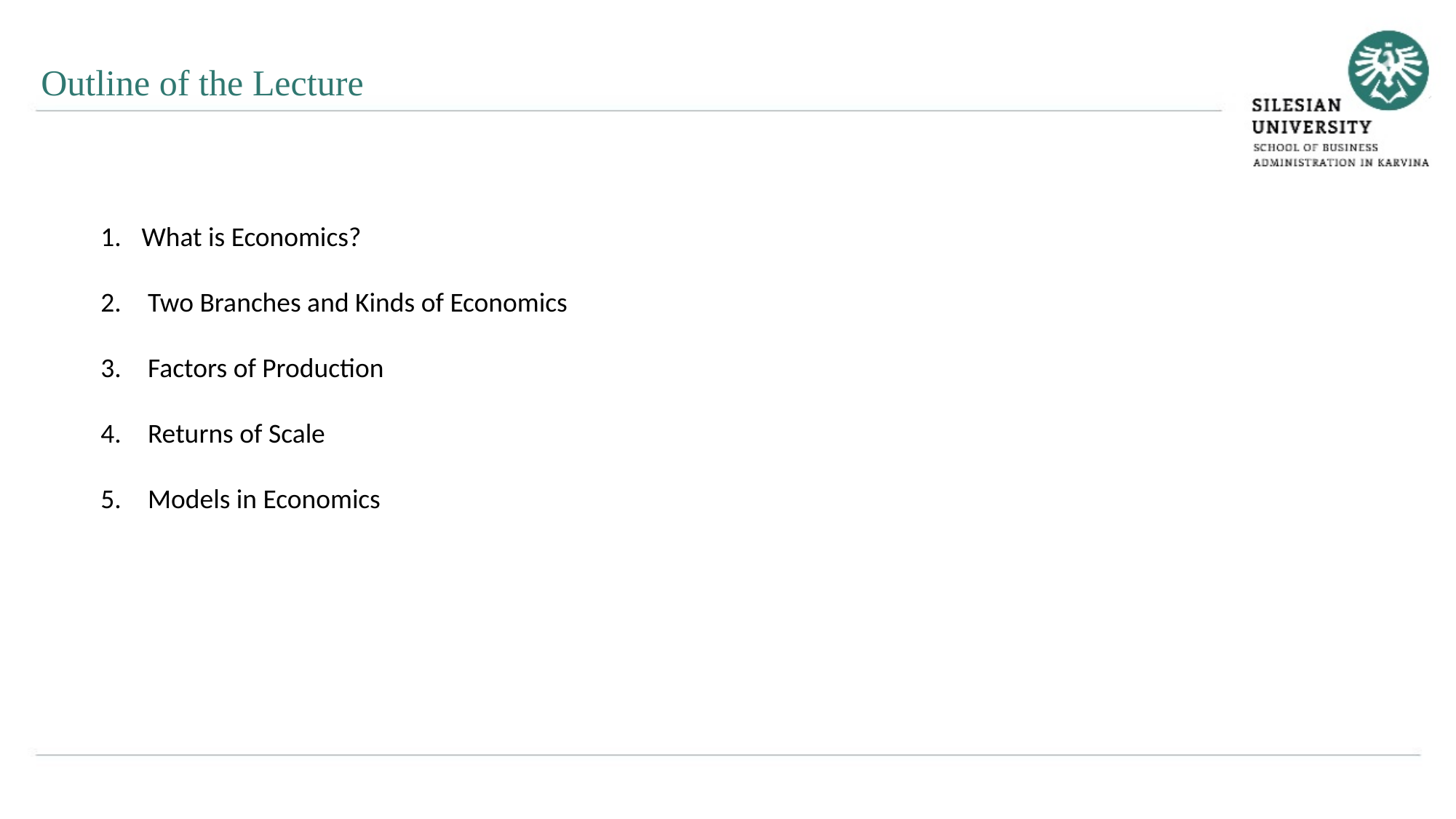

Outline of the Lecture
What is Economics?

 Two Branches and Kinds of Economics

 Factors of Production

 Returns of Scale

 Models in Economics